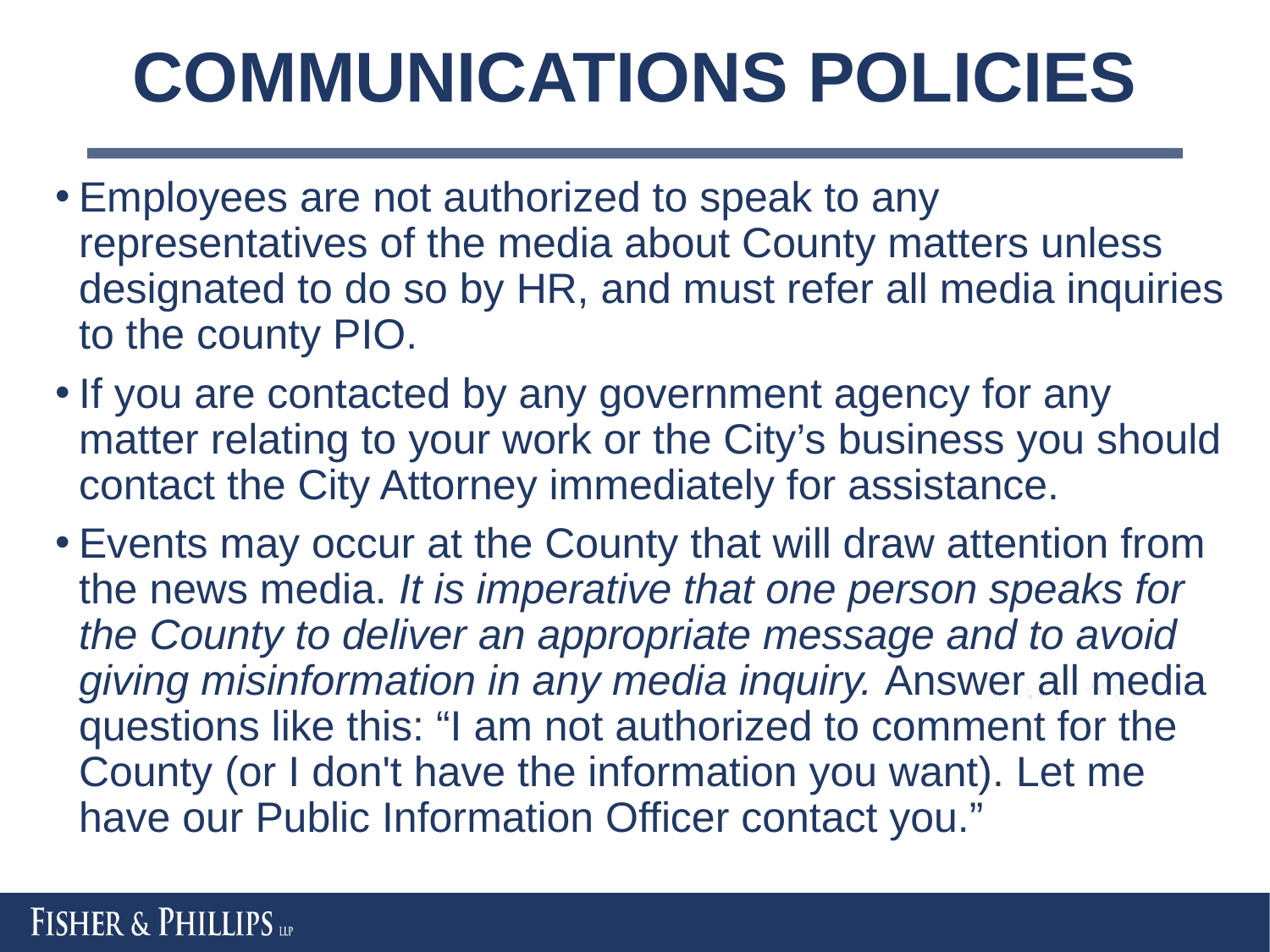

# COMMUNICATIONS POLICIES
Employees are not authorized to speak to any representatives of the media about County matters unless designated to do so by HR, and must refer all media inquiries to the county PIO.
If you are contacted by any government agency for any matter relating to your work or the City’s business you should contact the City Attorney immediately for assistance.
Events may occur at the County that will draw attention from the news media. It is imperative that one person speaks for the County to deliver an appropriate message and to avoid giving misinformation in any media inquiry. Answer all media questions like this: “I am not authorized to comment for the County (or I don't have the information you want). Let me have our Public Information Officer contact you.”